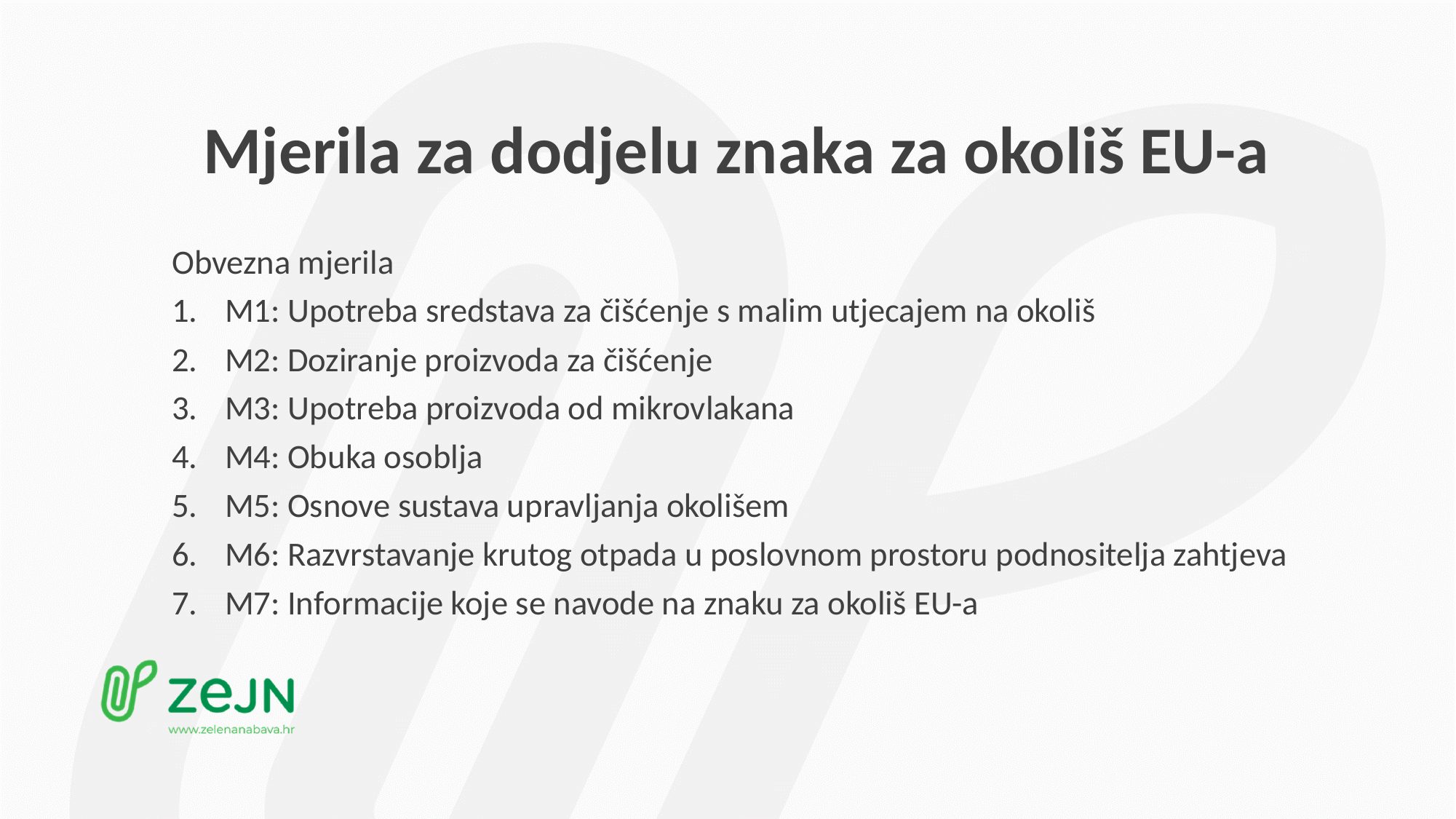

# Mjerila za dodjelu znaka za okoliš EU-a
Obvezna mjerila
M1: Upotreba sredstava za čišćenje s malim utjecajem na okoliš
M2: Doziranje proizvoda za čišćenje
M3: Upotreba proizvoda od mikrovlakana
M4: Obuka osoblja
M5: Osnove sustava upravljanja okolišem
M6: Razvrstavanje krutog otpada u poslovnom prostoru podnositelja zahtjeva
M7: Informacije koje se navode na znaku za okoliš EU-a